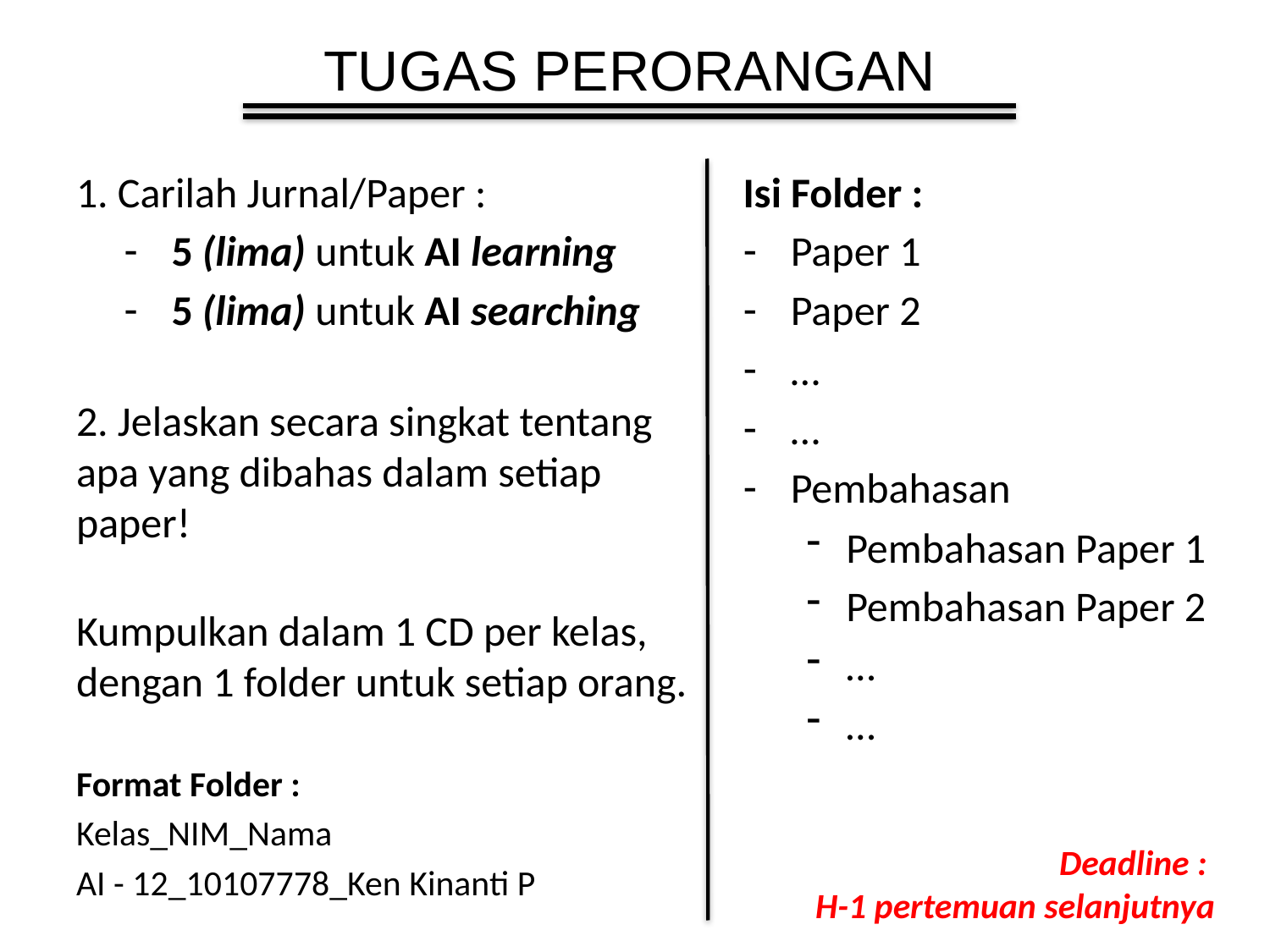

# TUGAS PERORANGAN
1. Carilah Jurnal/Paper :
5 (lima) untuk AI learning
5 (lima) untuk AI searching

2. Jelaskan secara singkat tentang apa yang dibahas dalam setiap paper!

Kumpulkan dalam 1 CD per kelas, dengan 1 folder untuk setiap orang.

Format Folder :
Kelas_NIM_Nama
AI - 12_10107778_Ken Kinanti P

Isi Folder :
Paper 1
Paper 2
…
…
Pembahasan
Pembahasan Paper 1
Pembahasan Paper 2
…
…
Deadline :
H-1 pertemuan selanjutnya